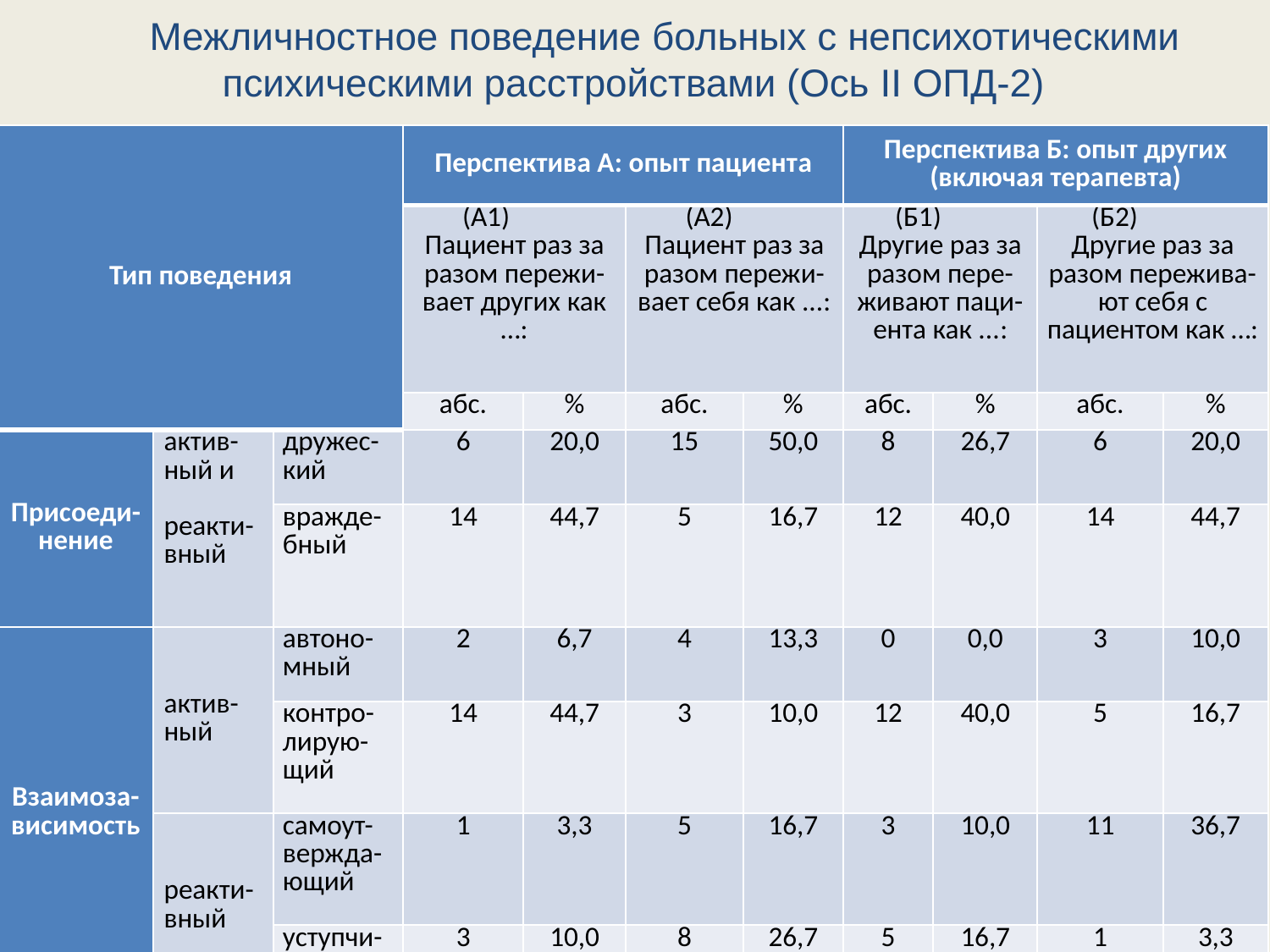

Межличностное поведение больных с непсихотическими психическими расстройствами (Ось II ОПД-2)
| Тип поведения |  |  | Перспектива А: опыт пациента |  |  |  | Перспектива Б: опыт других (включая терапевта) |  |  |  |
| --- | --- | --- | --- | --- | --- | --- | --- | --- | --- | --- |
|  |  |  | (А1) Пациент раз за разом пережи-вает других как …: |  | (А2) Пациент раз за разом пережи-вает себя как ...: |  | (Б1) Другие раз за разом пере-живают паци-ента как ...: |  | (Б2) Другие раз за разом пережива-ют себя с пациентом как …: |  |
|  |  |  | абс. | % | абс. | % | абс. | % | абс. | % |
| Присоеди-нение | актив-ный и реакти-вный | дружес-кий | 6 | 20,0 | 15 | 50,0 | 8 | 26,7 | 6 | 20,0 |
|  |  | вражде-бный | 14 | 44,7 | 5 | 16,7 | 12 | 40,0 | 14 | 44,7 |
| Взаимоза-висимость | актив-ный | автоно-мный | 2 | 6,7 | 4 | 13,3 | 0 | 0,0 | 3 | 10,0 |
|  |  | контро-лирую-щий | 14 | 44,7 | 3 | 10,0 | 12 | 40,0 | 5 | 16,7 |
|  | реакти-вный | самоут-вержда-ющий | 1 | 3,3 | 5 | 16,7 | 3 | 10,0 | 11 | 36,7 |
|  |  | уступчи-вый | 3 | 10,0 | 8 | 26,7 | 5 | 16,7 | 1 | 3,3 |